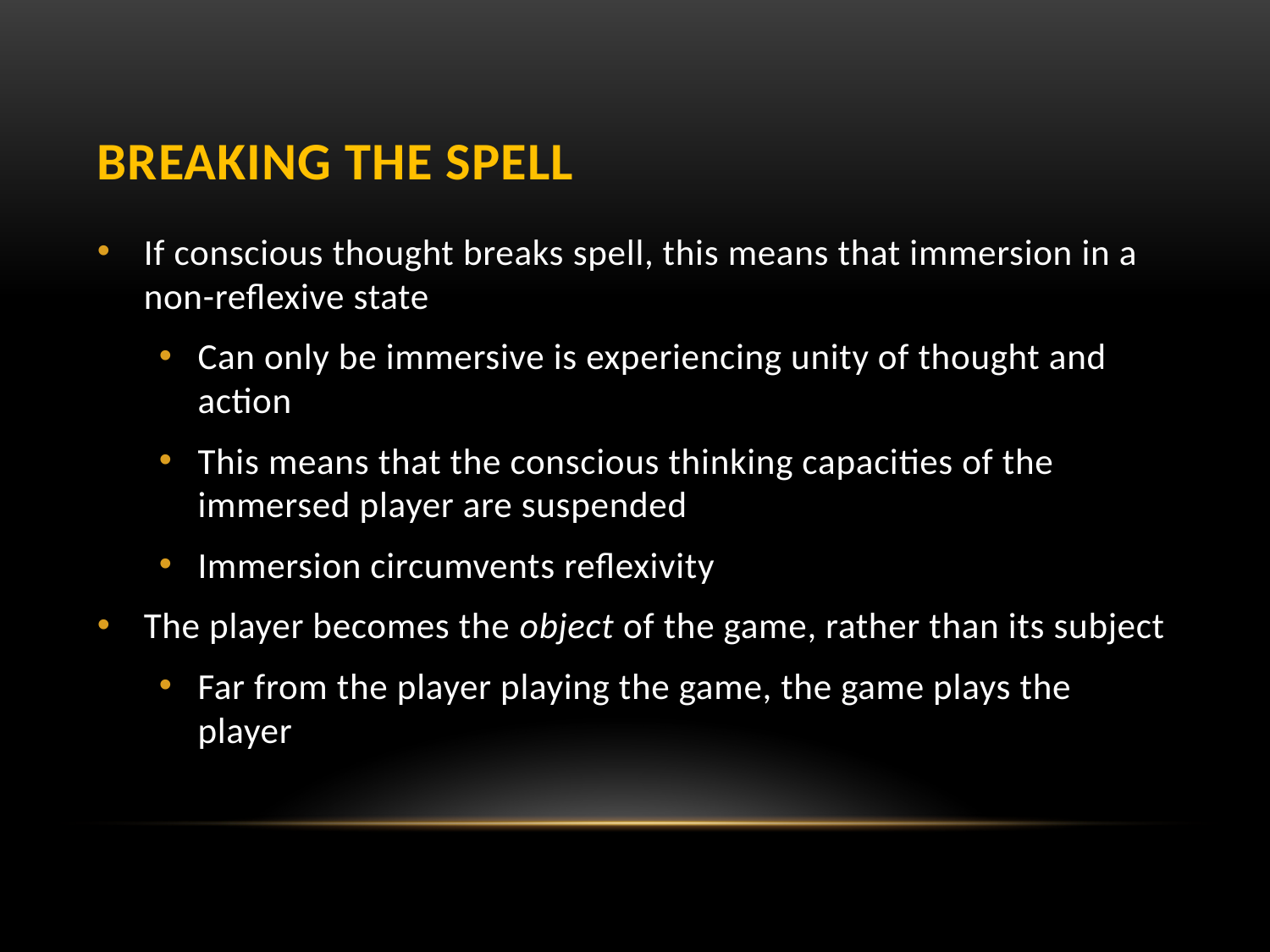

# Breaking the spell
If conscious thought breaks spell, this means that immersion in a non-reflexive state
Can only be immersive is experiencing unity of thought and action
This means that the conscious thinking capacities of the immersed player are suspended
Immersion circumvents reflexivity
The player becomes the object of the game, rather than its subject
Far from the player playing the game, the game plays the player